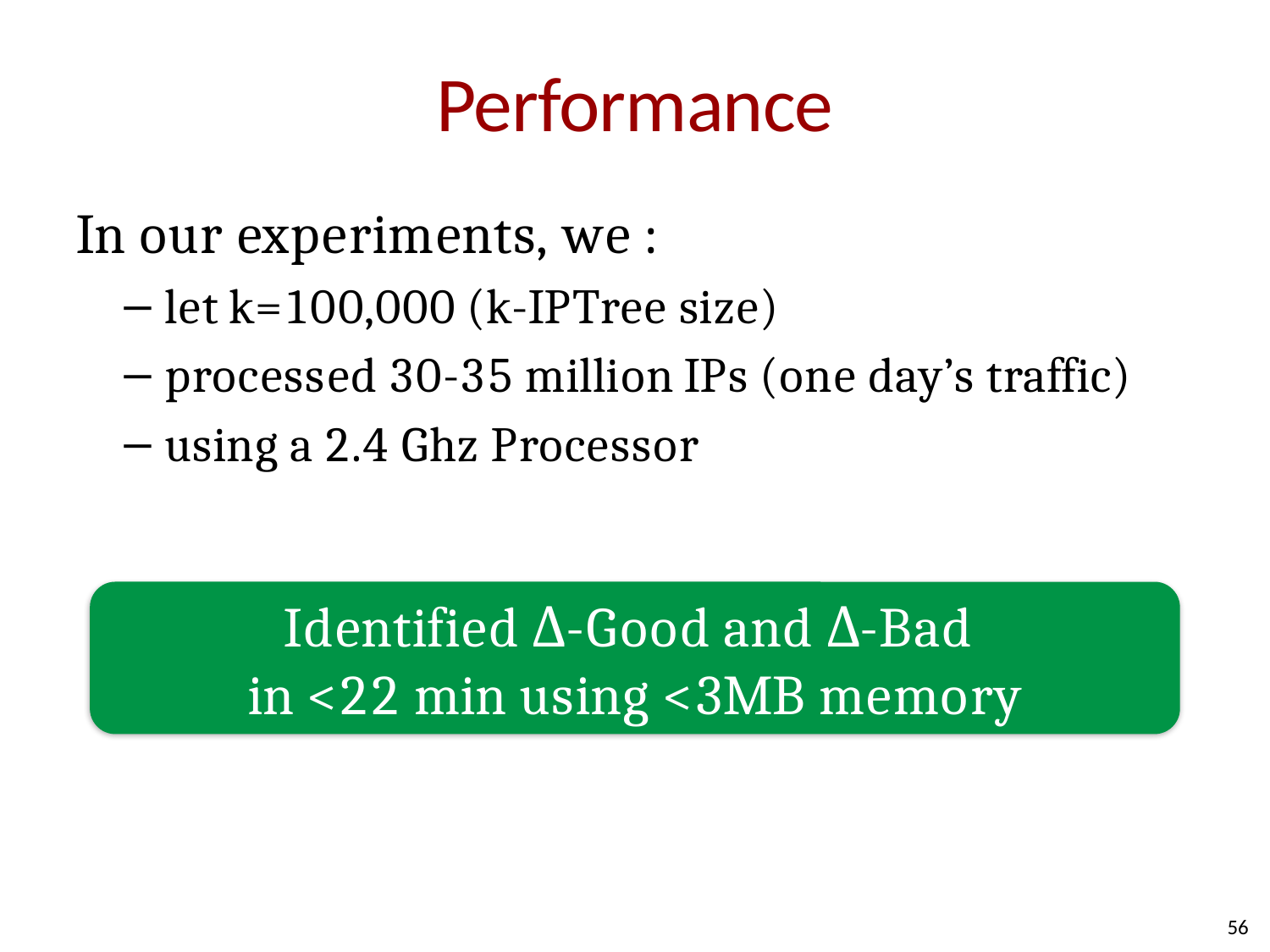

# Performance
In our experiments, we :
let k=100,000 (k-IPTree size)
processed 30-35 million IPs (one day’s traffic)
using a 2.4 Ghz Processor

Identified Δ-Good and Δ-Bad
in <22 min using <3MB memory
56